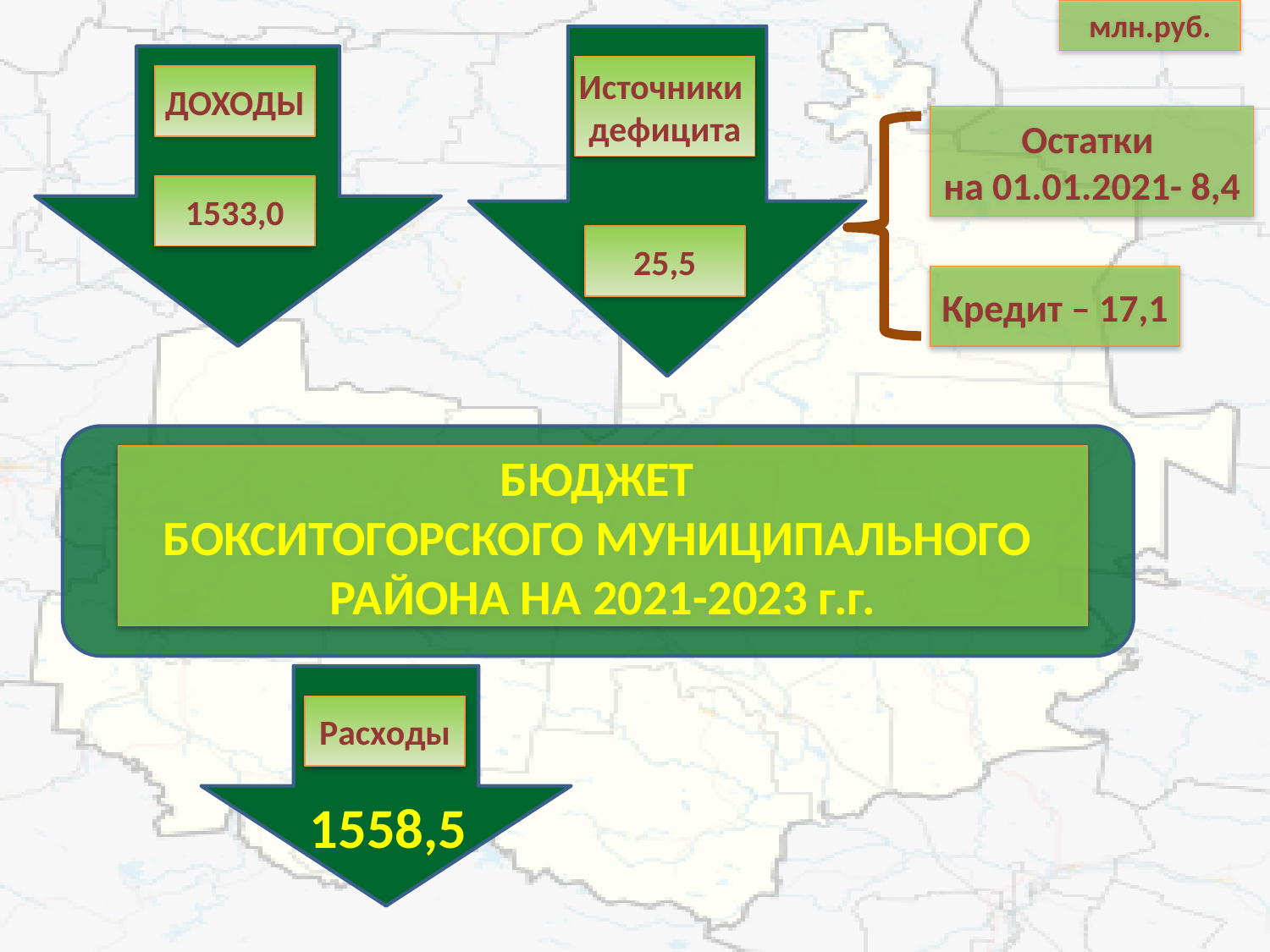

млн.руб.

Источники
дефицита
ДОХОДЫ
Остатки
на 01.01.2021- 8,4

1533,0
25,5
Кредит – 17,1

БЮДЖЕТ
БОКСИТОГОРСКОГО МУНИЦИПАЛЬНОГО
РАЙОНА НА 2021-2023 г.г.

Расходы
1558,5